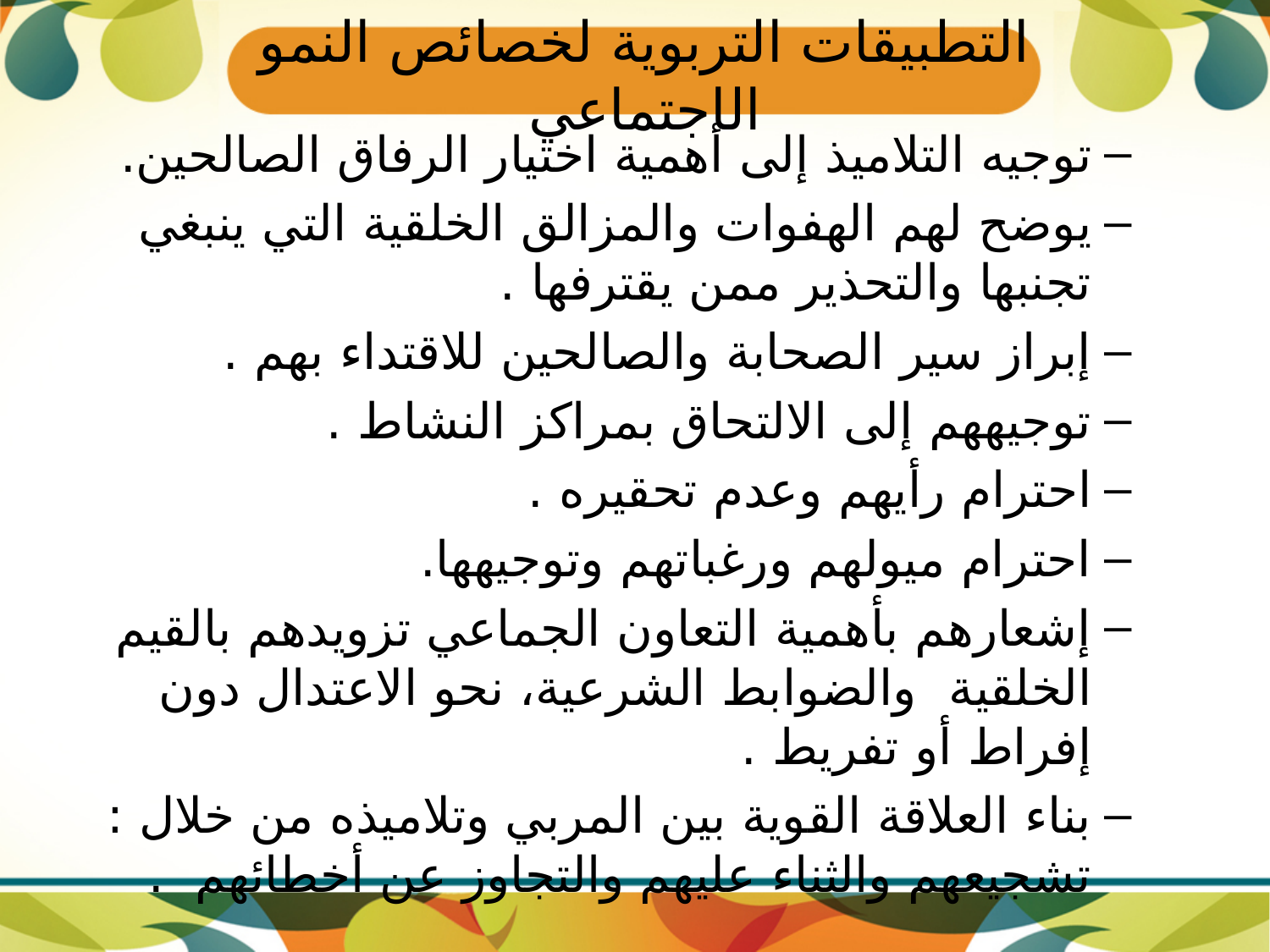

# التطبيقات التربوية لخصائص النمو الاجتماعي
توجيه التلاميذ إلى أهمية اختيار الرفاق الصالحين.
يوضح لهم الهفوات والمزالق الخلقية التي ينبغي تجنبها والتحذير ممن يقترفها .
إبراز سير الصحابة والصالحين للاقتداء بهم .
توجيههم إلى الالتحاق بمراكز النشاط .
احترام رأيهم وعدم تحقيره .
احترام ميولهم ورغباتهم وتوجيهها.
إشعارهم بأهمية التعاون الجماعي تزويدهم بالقيم الخلقية  والضوابط الشرعية، نحو الاعتدال دون إفراط أو تفريط .
بناء العلاقة القوية بين المربي وتلاميذه من خلال : تشجيعهم والثناء عليهم والتجاوز عن أخطائهم  .